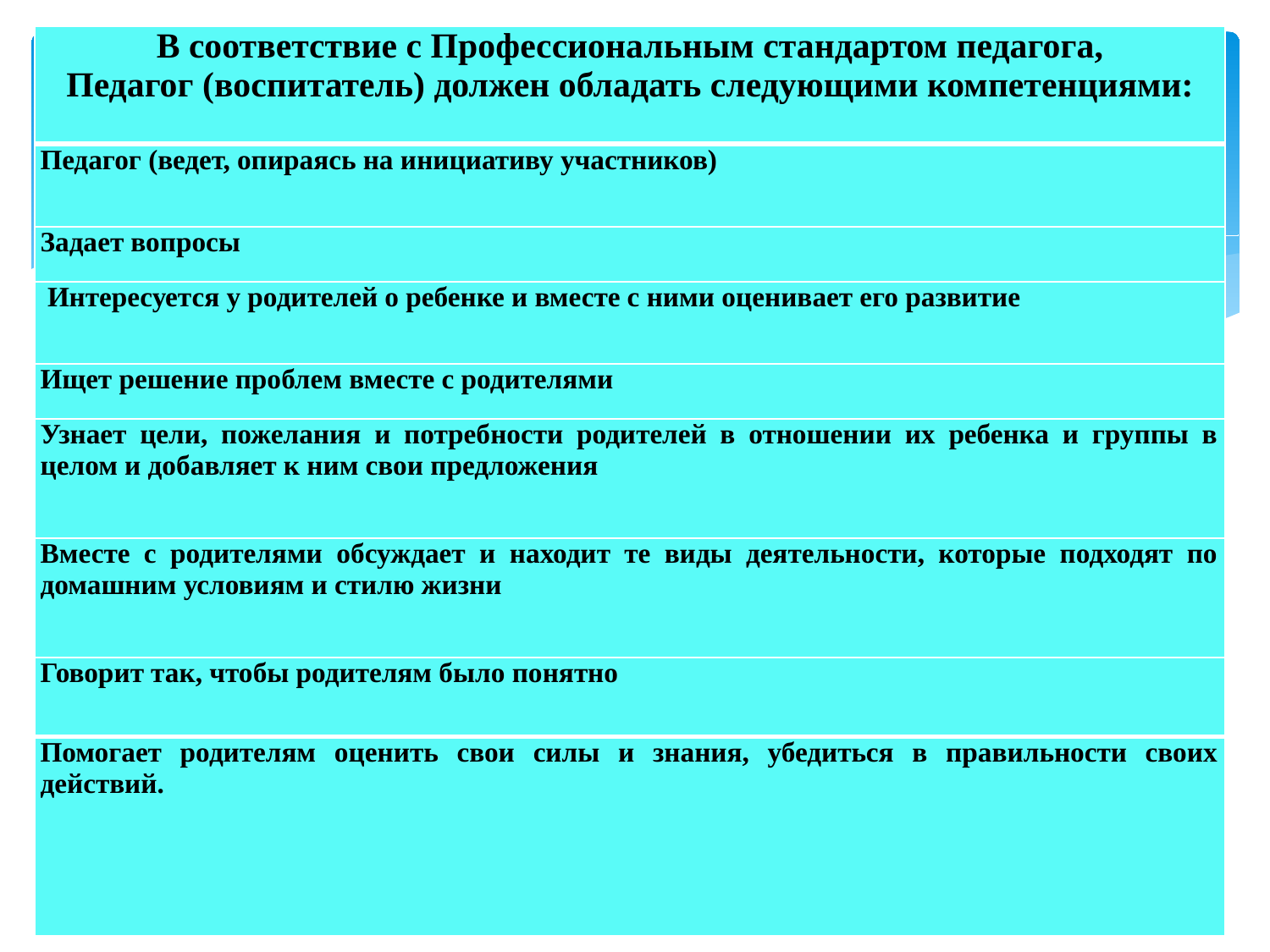

| В соответствие с Профессиональным стандартом педагога, Педагог (воспитатель) должен обладать следующими компетенциями: |
| --- |
| Педагог (ведет, опираясь на инициативу участников) |
| Задает вопросы |
| Интересуется у родителей о ребенке и вместе с ними оценивает его развитие |
| Ищет решение проблем вместе с родителями |
| Узнает цели, пожелания и потребности родителей в отношении их ребенка и группы в целом и добавляет к ним свои предложения |
| Вместе с родителями обсуждает и находит те виды деятельности, которые подходят по домашним условиям и стилю жизни |
| Говорит так, чтобы родителям было понятно |
| Помогает родителям оценить свои силы и знания, убедиться в правильности своих действий. |